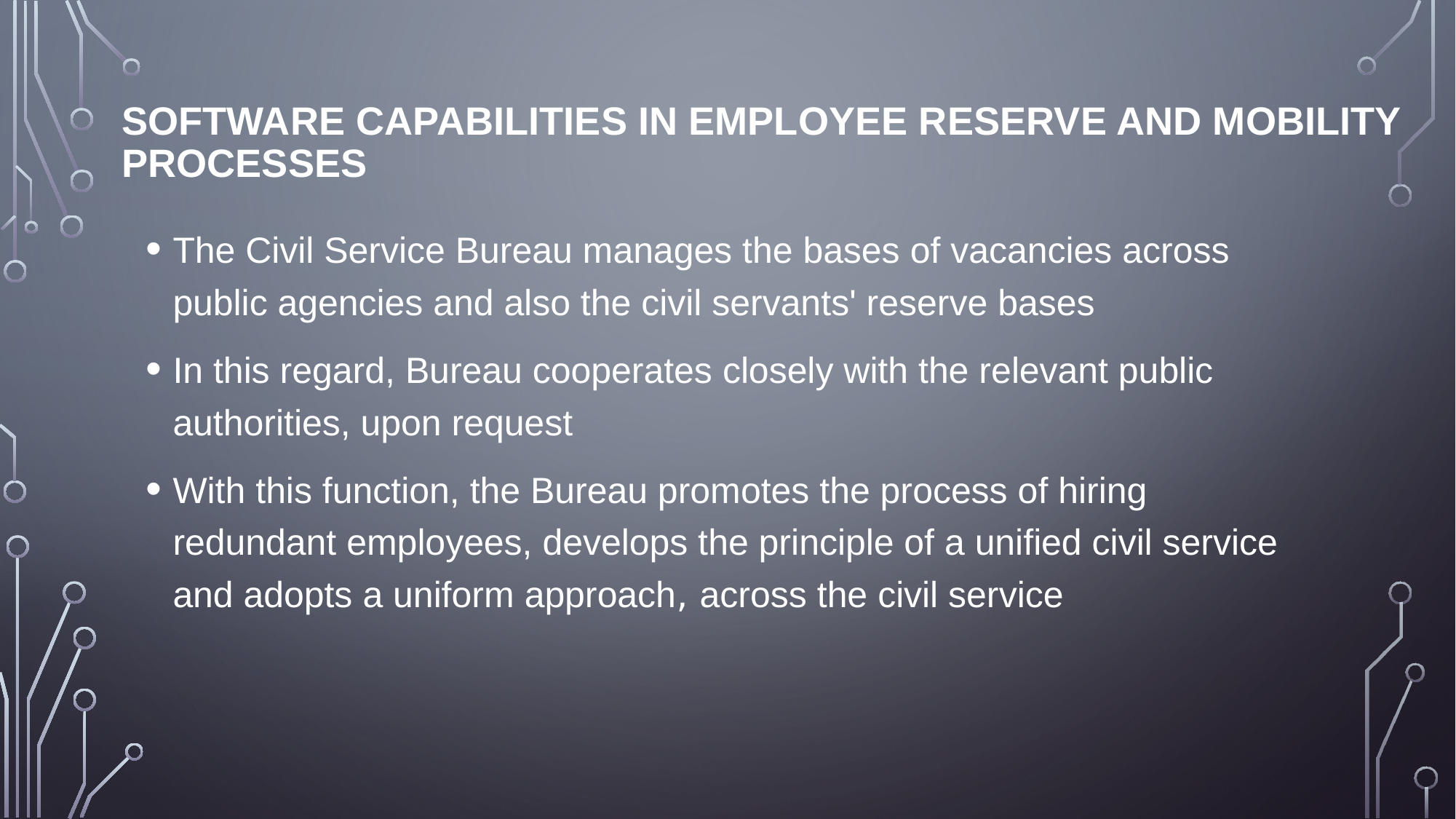

# Software capabilities in employee reserve and mobility processes
The Civil Service Bureau manages the bases of vacancies across public agencies and also the civil servants' reserve bases
In this regard, Bureau cooperates closely with the relevant public authorities, upon request
With this function, the Bureau promotes the process of hiring redundant employees, develops the principle of a unified civil service and adopts a uniform approach, across the civil service